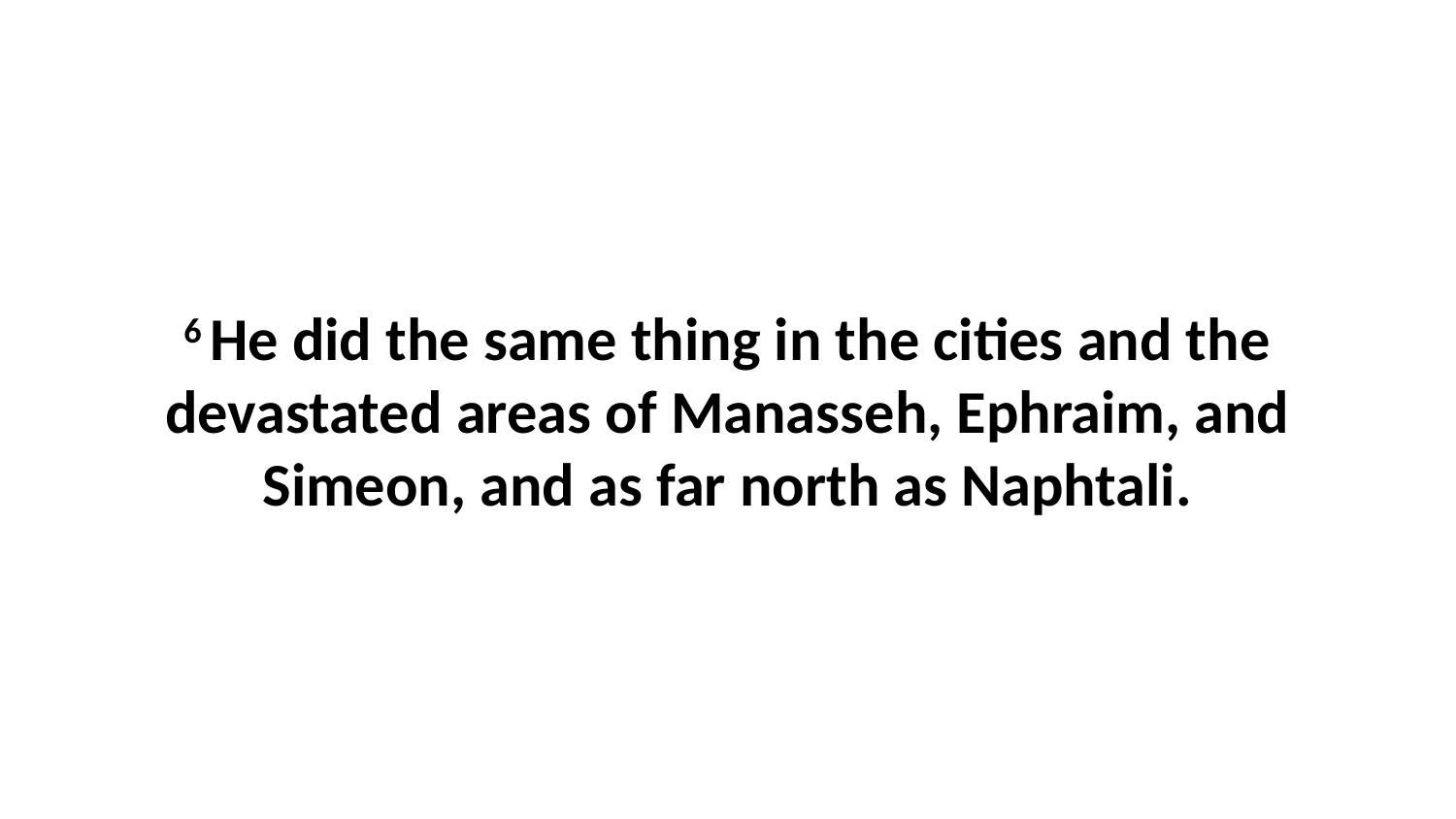

6 He did the same thing in the cities and the devastated areas of Manasseh, Ephraim, and Simeon, and as far north as Naphtali.